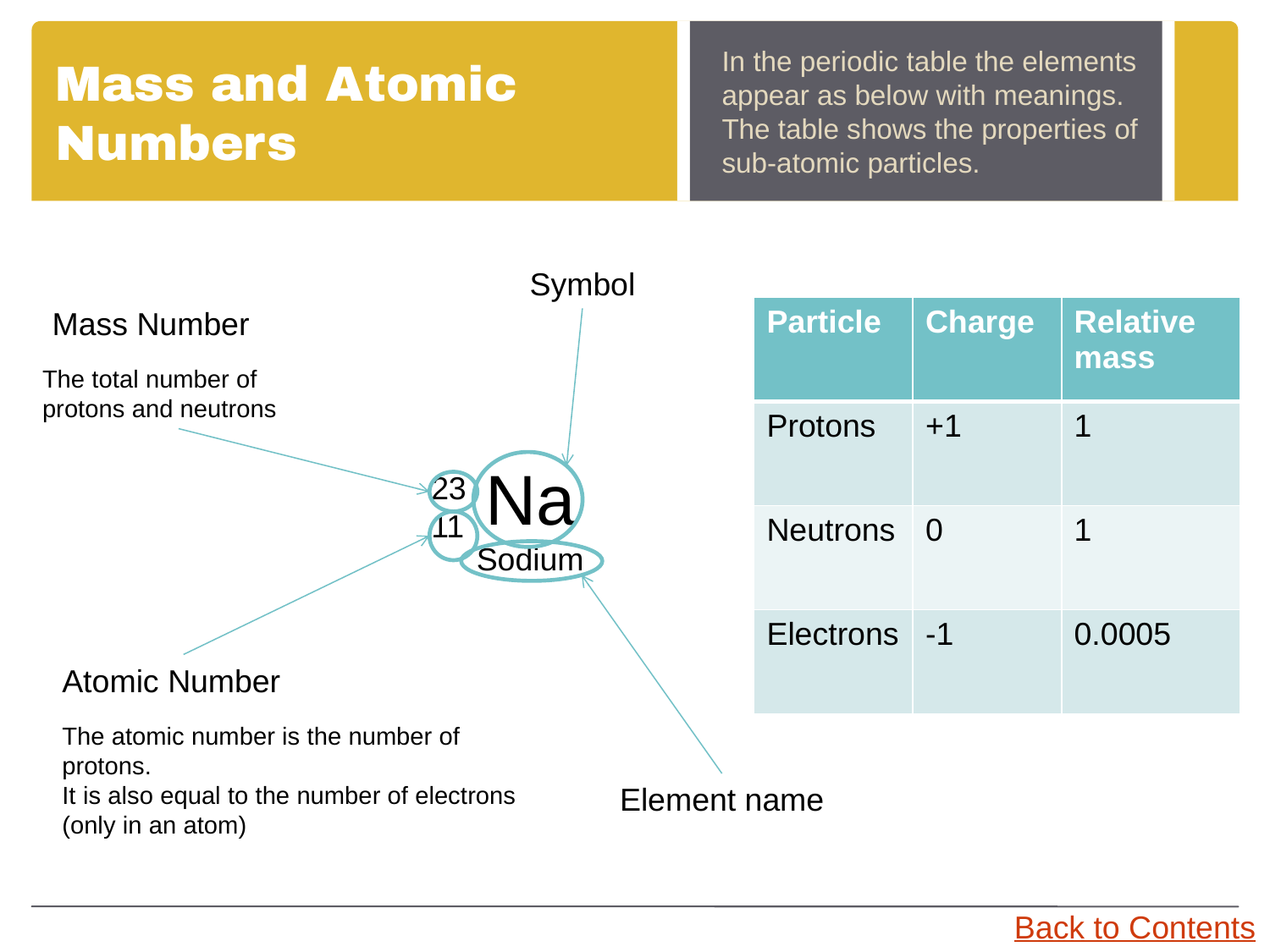

# Mass and Atomic Numbers
In the periodic table the elements appear as below with meanings. The table shows the properties of sub-atomic particles.
Symbol
Mass Number
| Particle | Charge | Relative mass |
| --- | --- | --- |
| Protons | +1 | 1 |
| Neutrons | 0 | 1 |
| Electrons | -1 | 0.0005 |
The total number of protons and neutrons
Na
Sodium

23
11

Atomic Number
The atomic number is the number of protons.
It is also equal to the number of electrons (only in an atom)
Element name
Back to Contents